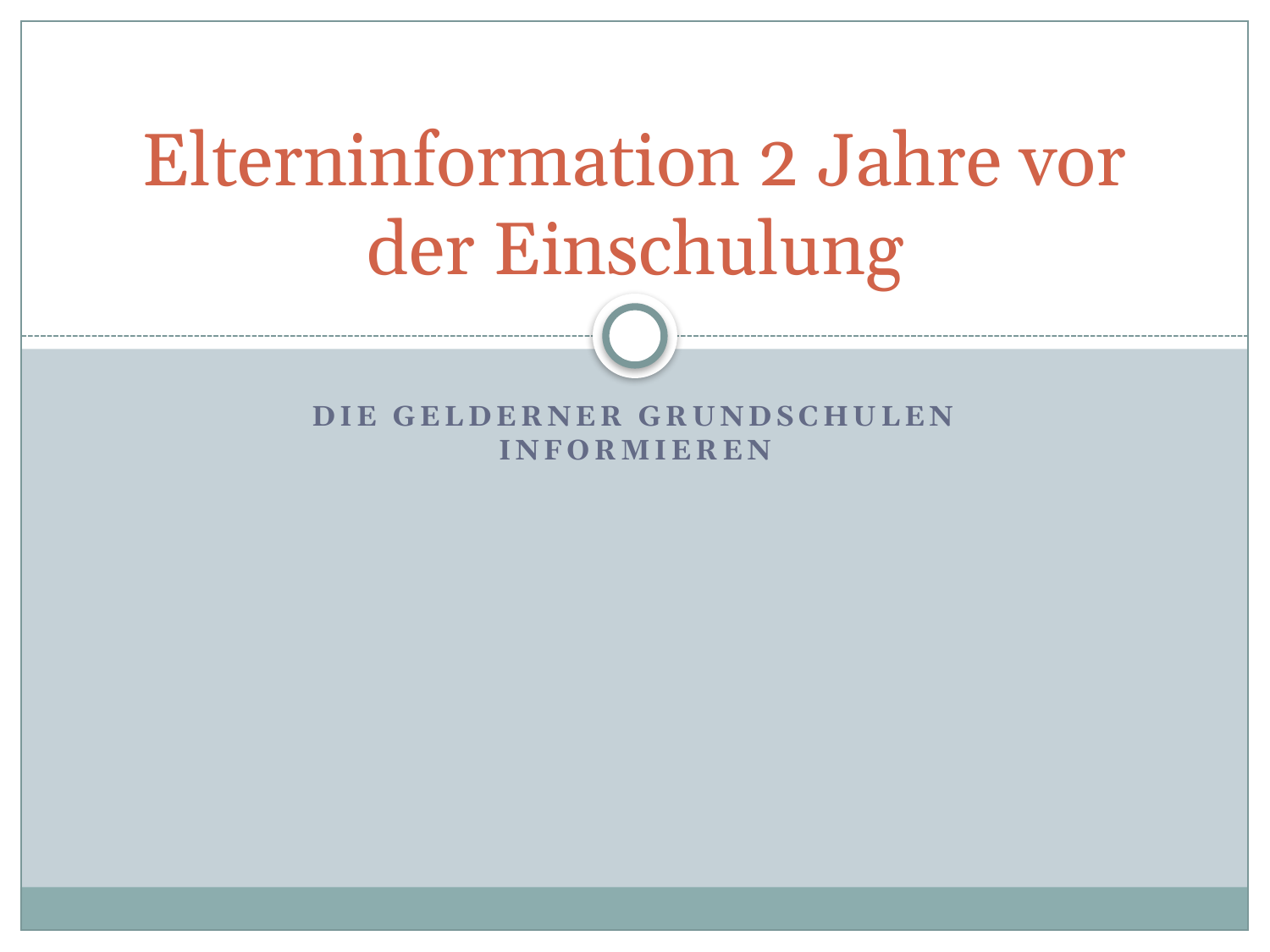

# Elterninformation 2 Jahre vor der Einschulung
Die Gelderner Grundschulen informieren